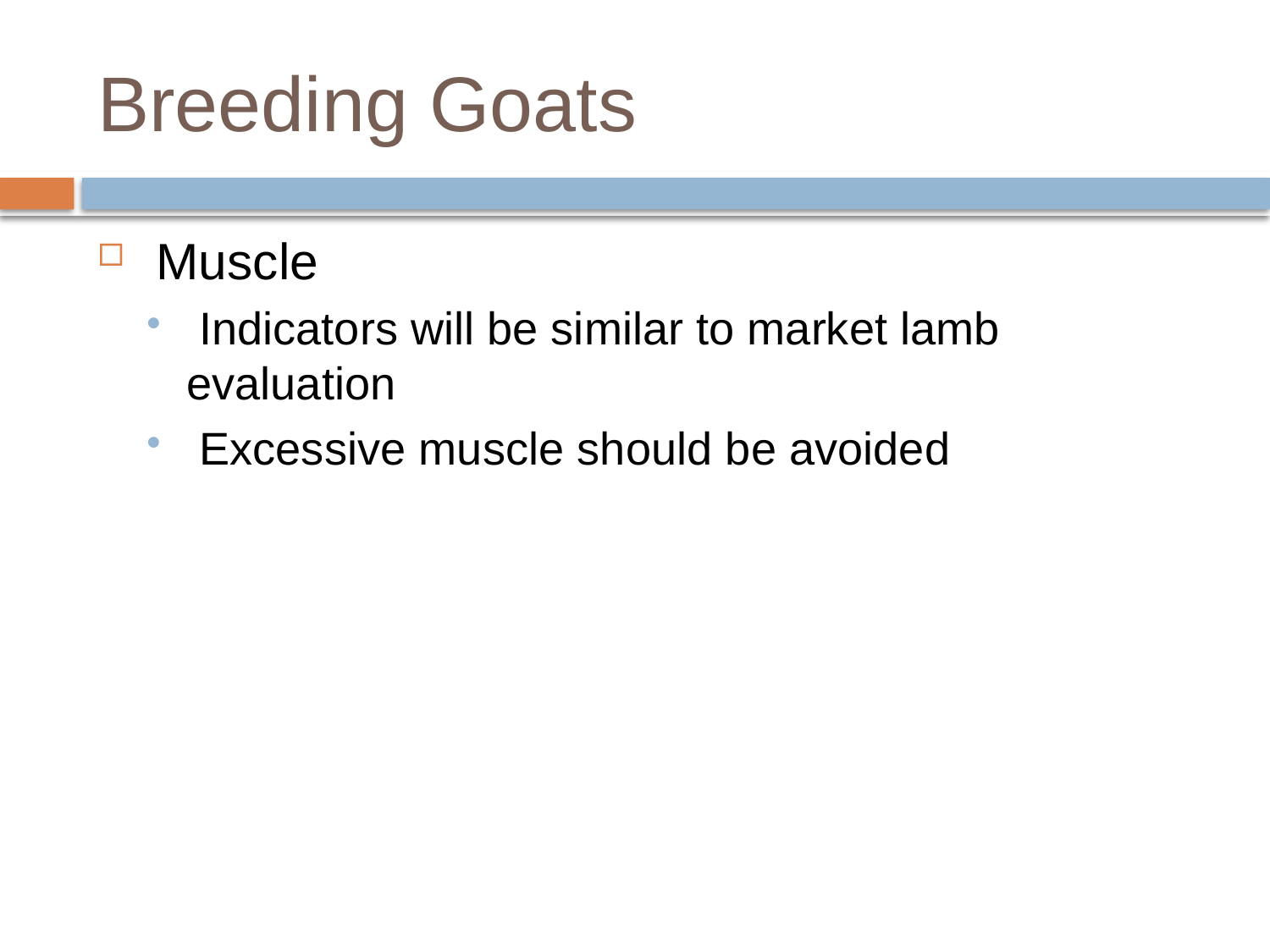

# Breeding Goats
 Muscle
 Indicators will be similar to market lamb evaluation
 Excessive muscle should be avoided